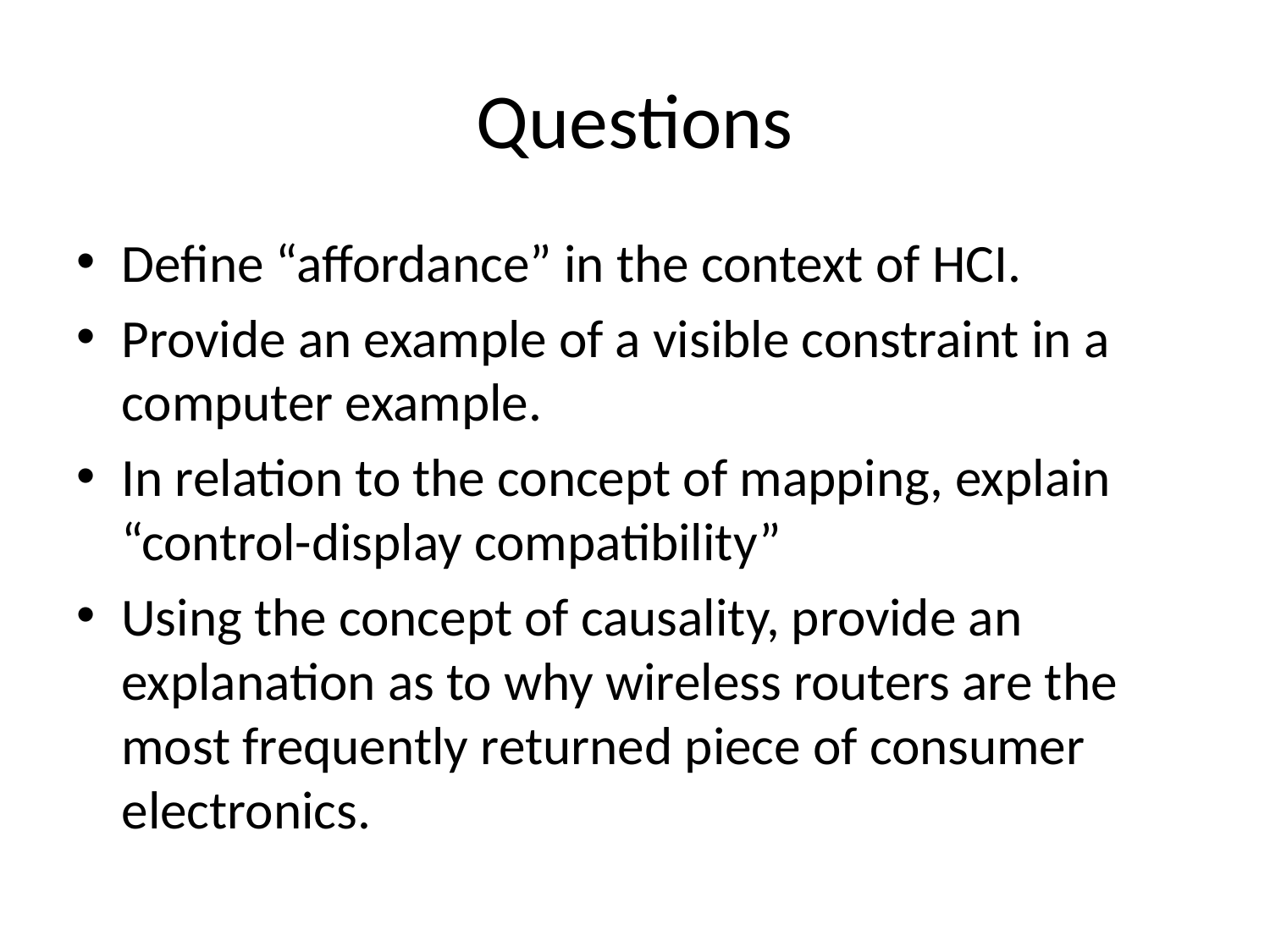

# Questions
Define “affordance” in the context of HCI.
Provide an example of a visible constraint in a computer example.
In relation to the concept of mapping, explain “control-display compatibility”
Using the concept of causality, provide an explanation as to why wireless routers are the most frequently returned piece of consumer electronics.